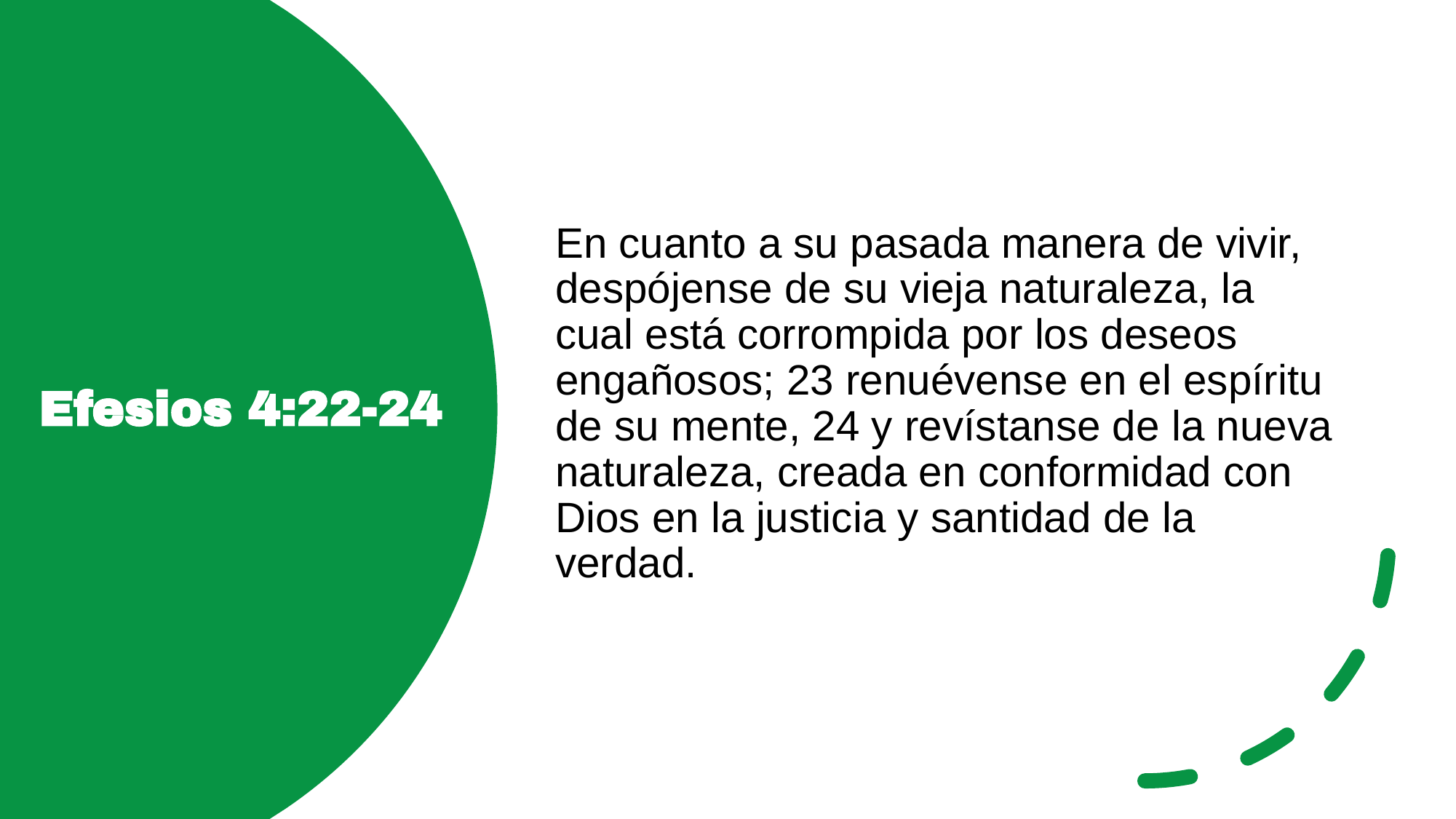

En cuanto a su pasada manera de vivir, despójense de su vieja naturaleza, la cual está corrompida por los deseos engañosos; 23 renuévense en el espíritu de su mente, 24 y revístanse de la nueva naturaleza, creada en conformidad con Dios en la justicia y santidad de la verdad.
# Efesios 4:22-24